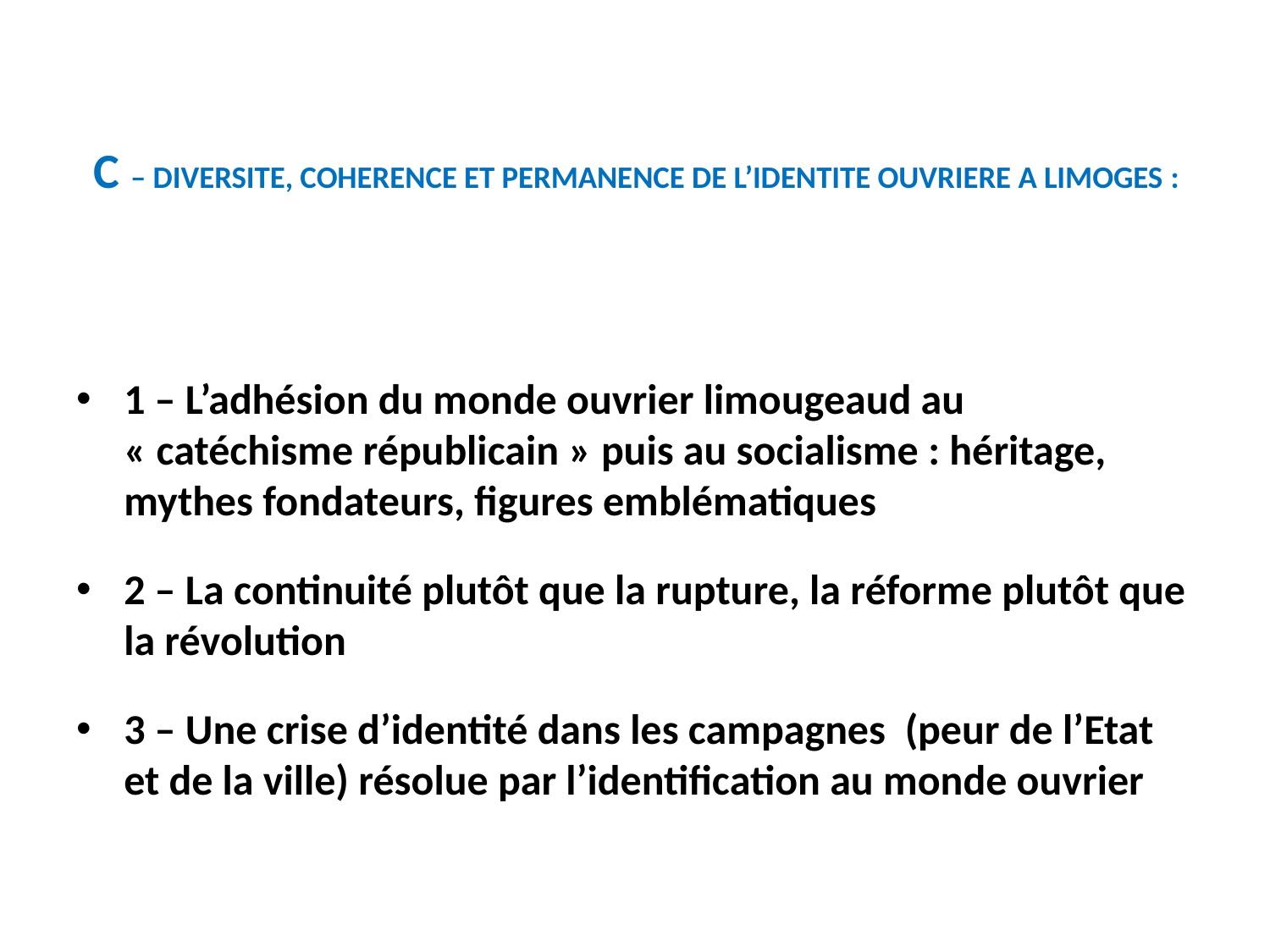

# C – DIVERSITE, COHERENCE ET PERMANENCE DE L’IDENTITE OUVRIERE A LIMOGES :
1 – L’adhésion du monde ouvrier limougeaud au « catéchisme républicain » puis au socialisme : héritage, mythes fondateurs, figures emblématiques

2 – La continuité plutôt que la rupture, la réforme plutôt que la révolution

3 – Une crise d’identité dans les campagnes  (peur de l’Etat et de la ville) résolue par l’identification au monde ouvrier